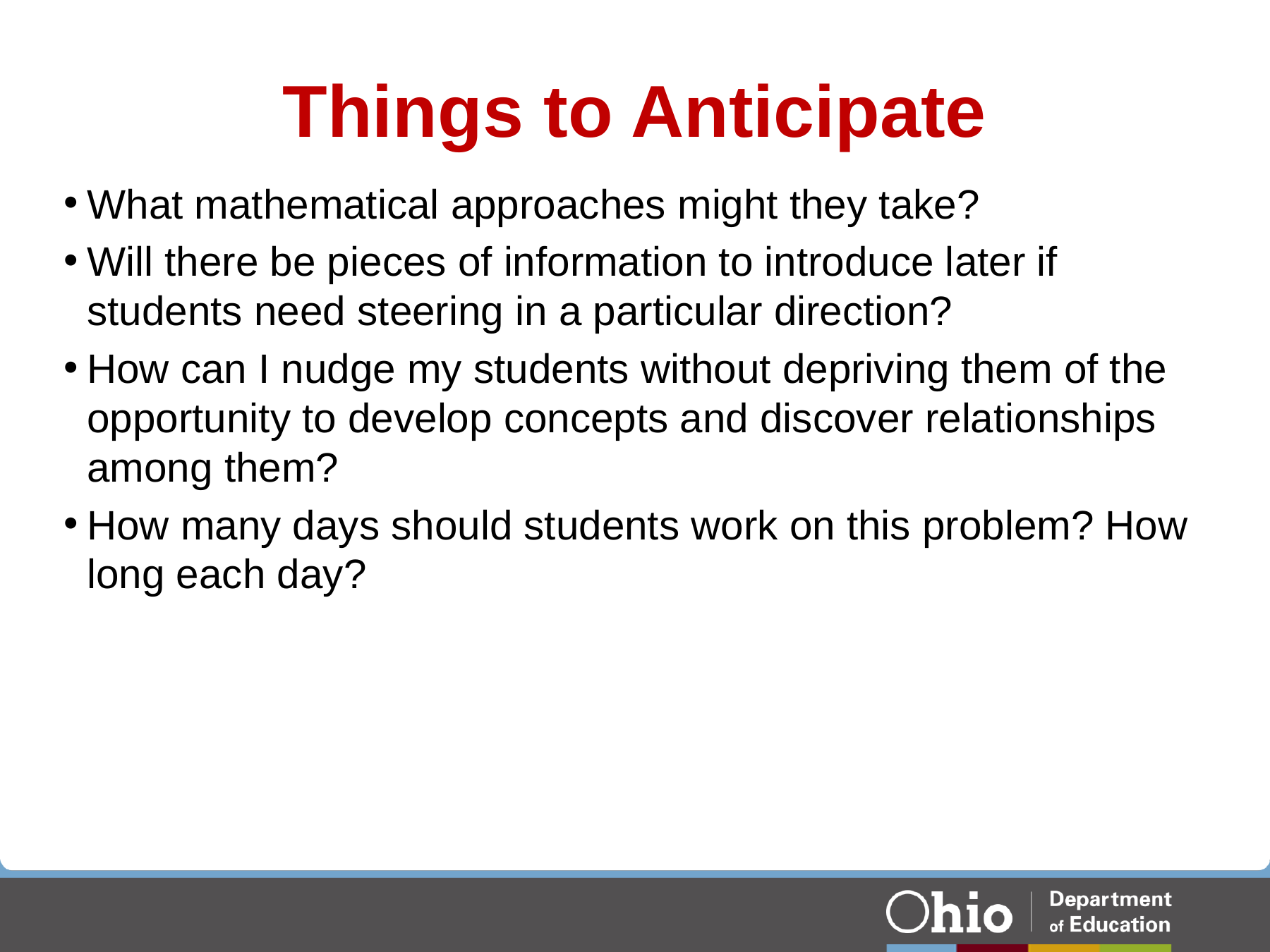

# Things to Anticipate
What mathematical approaches might they take?
Will there be pieces of information to introduce later if students need steering in a particular direction?
How can I nudge my students without depriving them of the opportunity to develop concepts and discover relationships among them?
How many days should students work on this problem? How long each day?